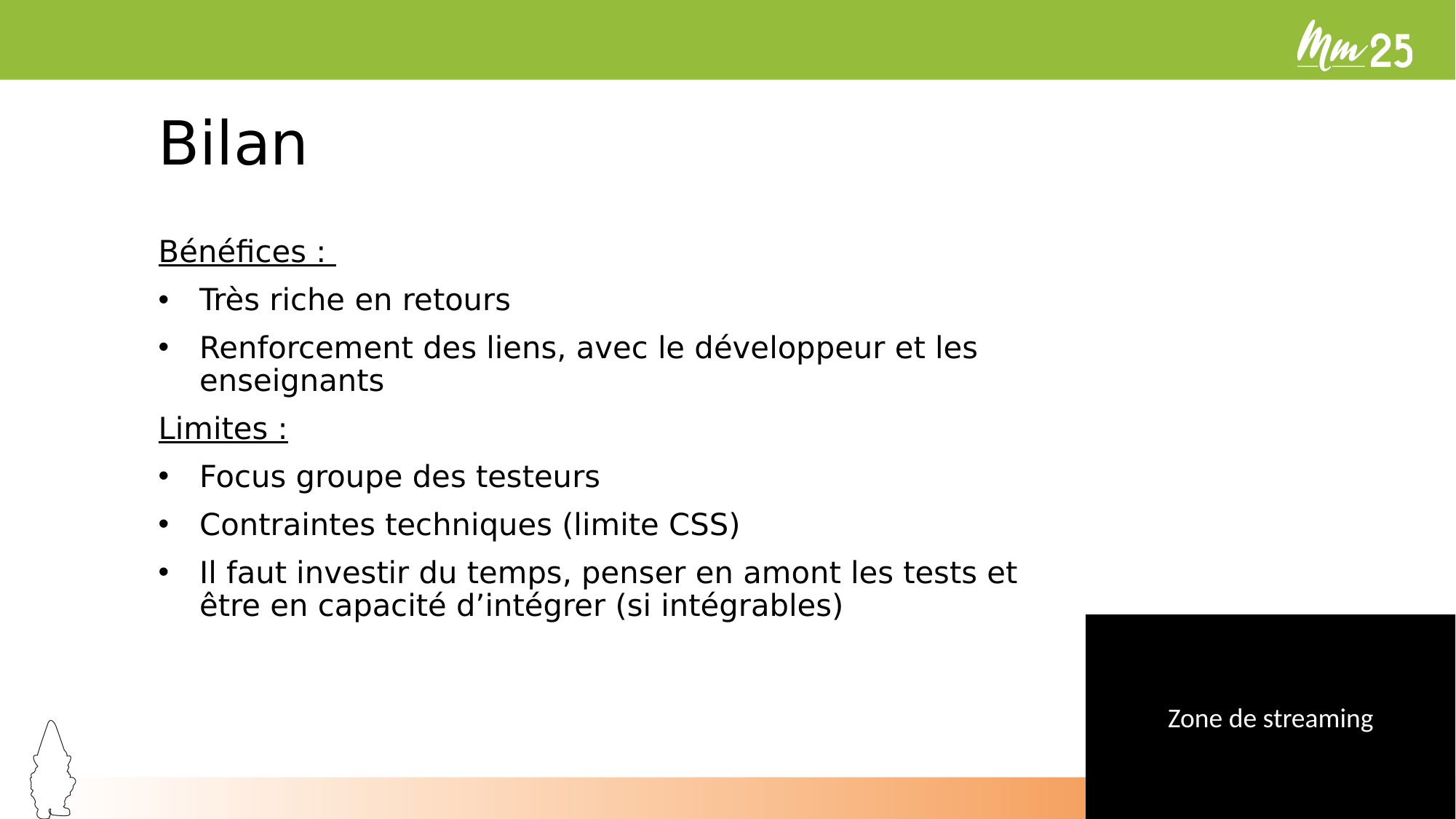

# Bilan
Bénéfices :
Très riche en retours
Renforcement des liens, avec le développeur et les enseignants
Limites :
Focus groupe des testeurs
Contraintes techniques (limite CSS)
Il faut investir du temps, penser en amont les tests et être en capacité d’intégrer (si intégrables)